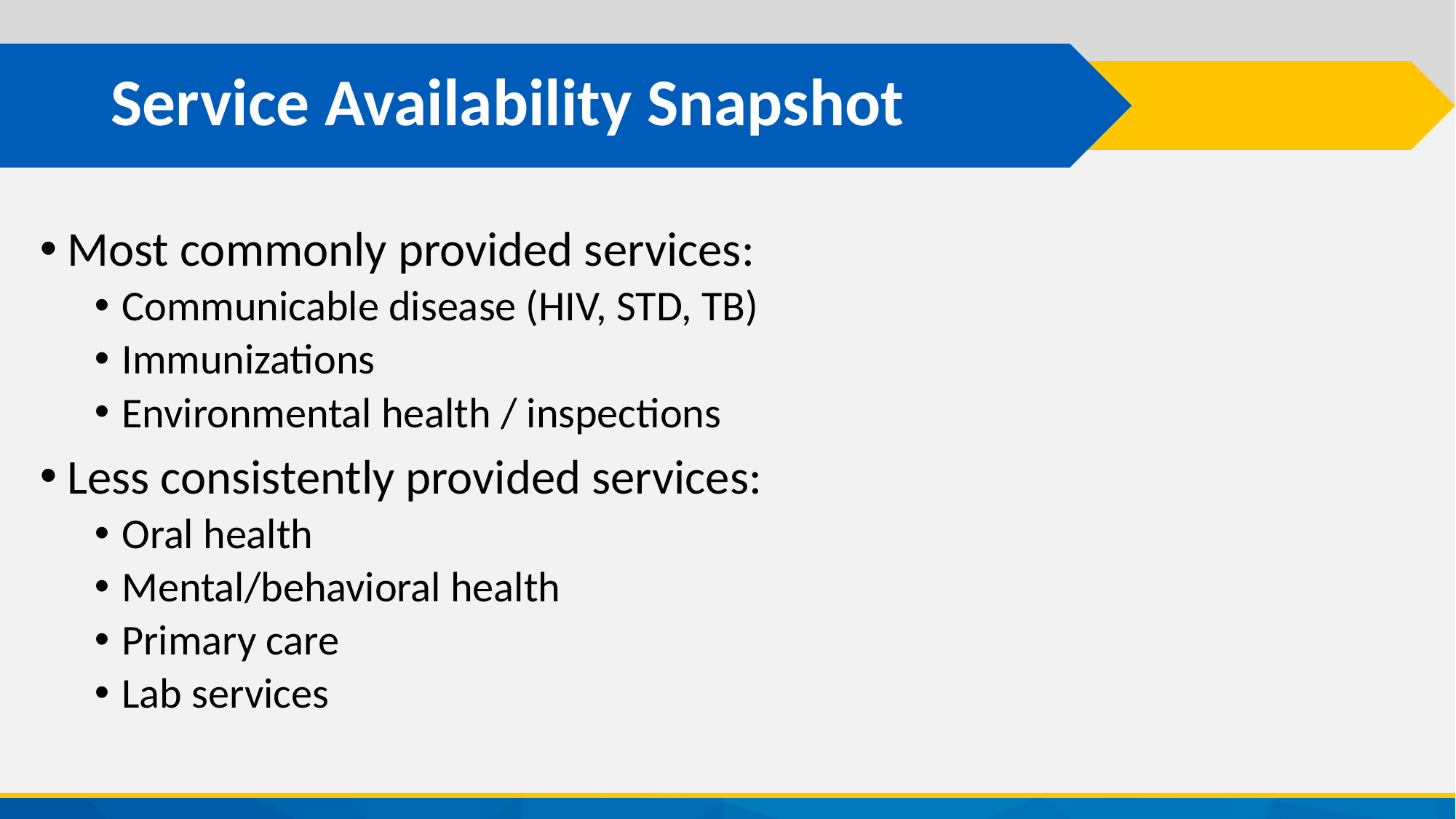

# Service Availability Snapshot
Most commonly provided services:
Communicable disease (HIV, STD, TB)
Immunizations
Environmental health / inspections
Less consistently provided services:
Oral health
Mental/behavioral health
Primary care
Lab services